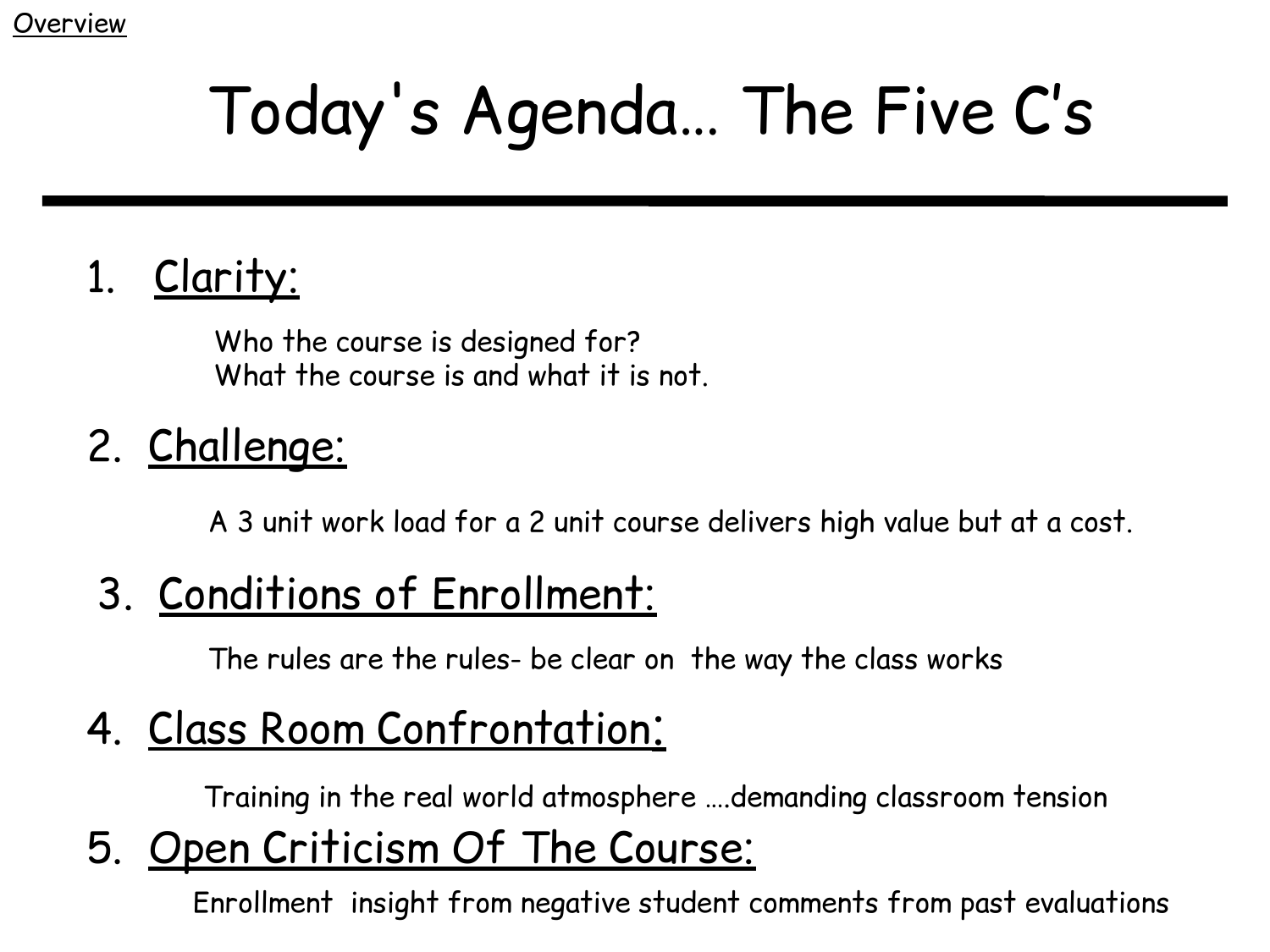

Overview
Today's Agenda… The Five C’s

1.   Clarity:
Who the course is designed for?
What the course is and what it is not.
2.  Challenge:
A 3 unit work load for a 2 unit course delivers high value but at a cost.
3.  Conditions of Enrollment:
The rules are the rules- be clear on  the way the class works
4.  Class Room Confrontation:
Training in the real world atmosphere ….demanding classroom tension
5.  Open Criticism Of The Course:
Enrollment  insight from negative student comments from past evaluations
3